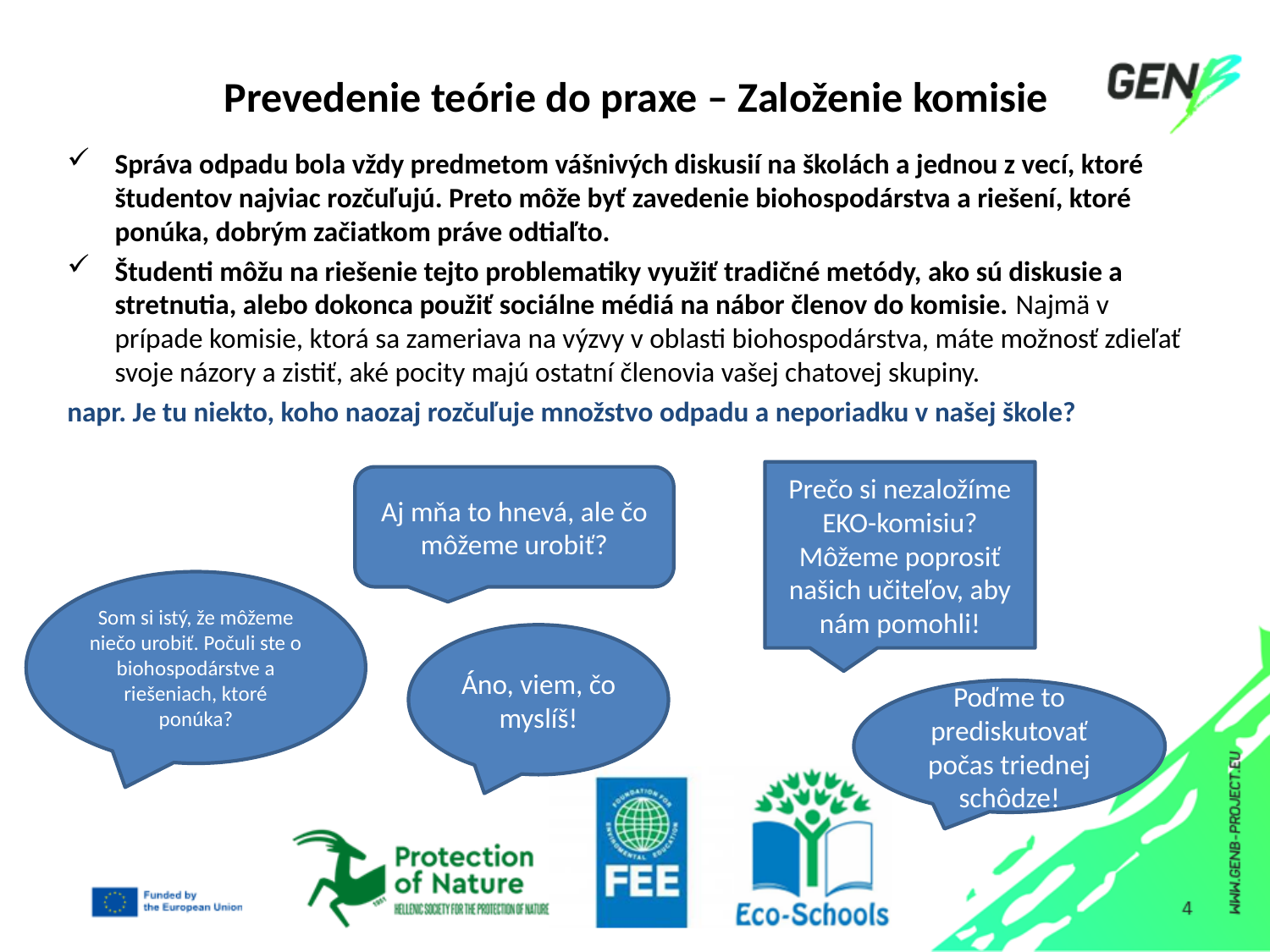

# Prevedenie teórie do praxe – Založenie komisie
Správa odpadu bola vždy predmetom vášnivých diskusií na školách a jednou z vecí, ktoré študentov najviac rozčuľujú. Preto môže byť zavedenie biohospodárstva a riešení, ktoré ponúka, dobrým začiatkom práve odtiaľto.
Študenti môžu na riešenie tejto problematiky využiť tradičné metódy, ako sú diskusie a stretnutia, alebo dokonca použiť sociálne médiá na nábor členov do komisie. Najmä v prípade komisie, ktorá sa zameriava na výzvy v oblasti biohospodárstva, máte možnosť zdieľať svoje názory a zistiť, aké pocity majú ostatní členovia vašej chatovej skupiny.
napr. Je tu niekto, koho naozaj rozčuľuje množstvo odpadu a neporiadku v našej škole?

Prečo si nezaložíme EKO-komisiu? Môžeme poprosiť našich učiteľov, aby nám pomohli!
Aj mňa to hnevá, ale čo môžeme urobiť?
Som si istý, že môžeme niečo urobiť. Počuli ste o biohospodárstve a riešeniach, ktoré ponúka?
Áno, viem, čo myslíš!
Poďme to prediskutovať počas triednej schôdze!